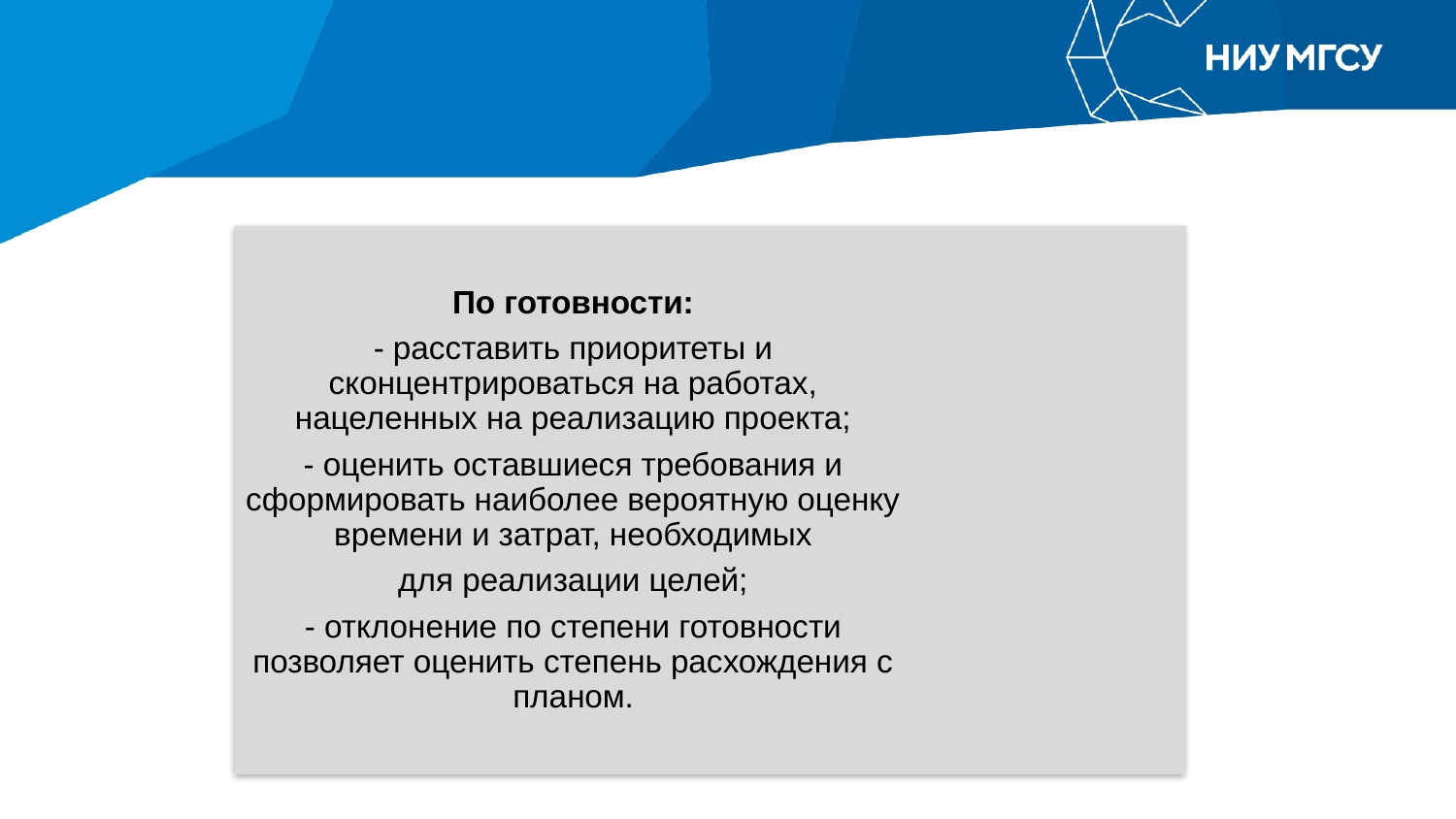

По готовности:
- расставить приоритеты и сконцентрироваться на работах, нацеленных на реализацию проекта;
- оценить оставшиеся требования и сформировать наиболее вероятную оценку времени и затрат, необходимых
для реализации целей;
- отклонение по степени готовности позволяет оценить степень расхождения с планом.